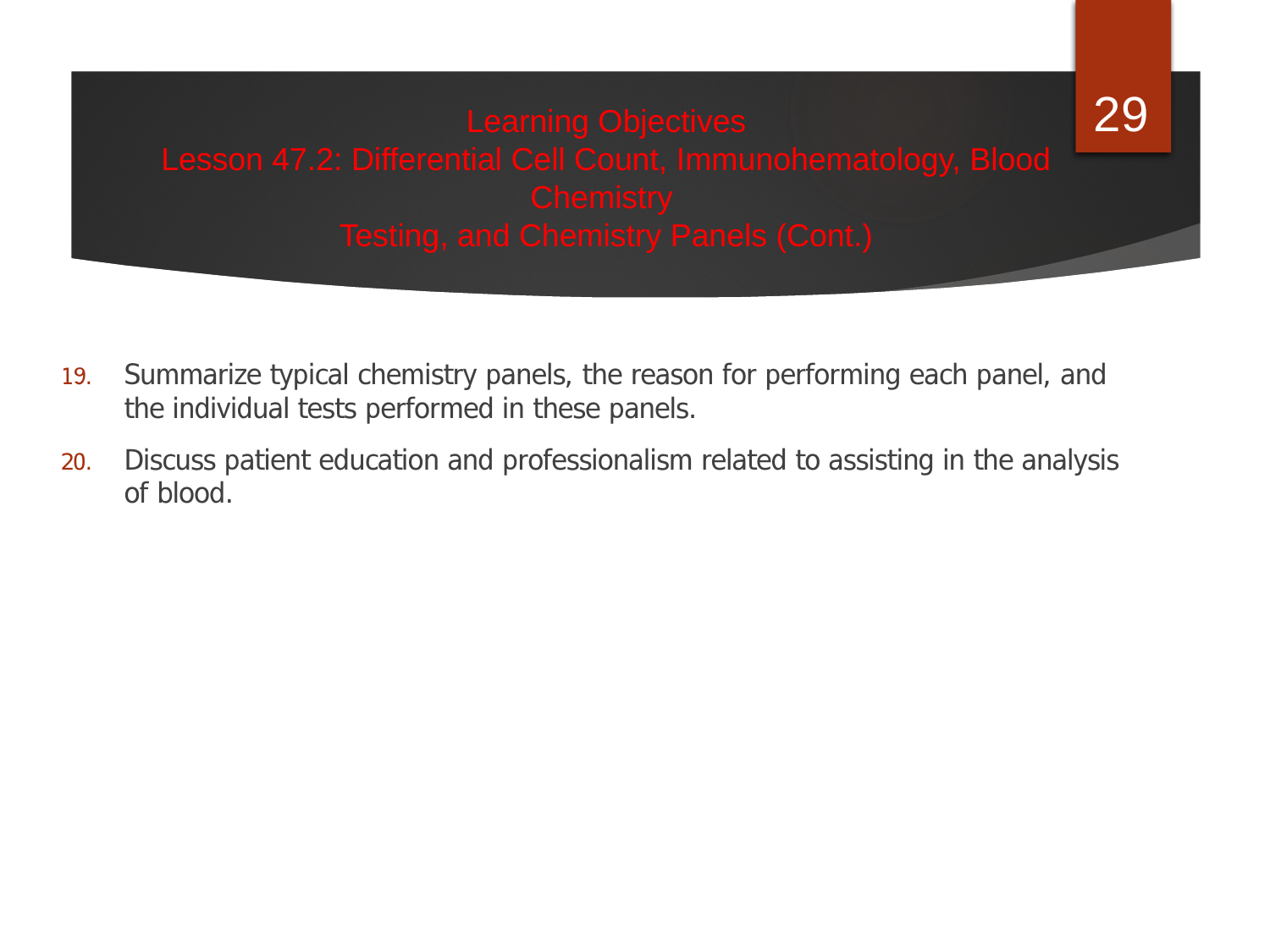

29
Learning Objectives
Lesson 47.2: Differential Cell Count, Immunohematology, Blood Chemistry
Testing, and Chemistry Panels (Cont.)
Summarize typical chemistry panels, the reason for performing each panel, and the individual tests performed in these panels.
Discuss patient education and professionalism related to assisting in the analysis of blood.